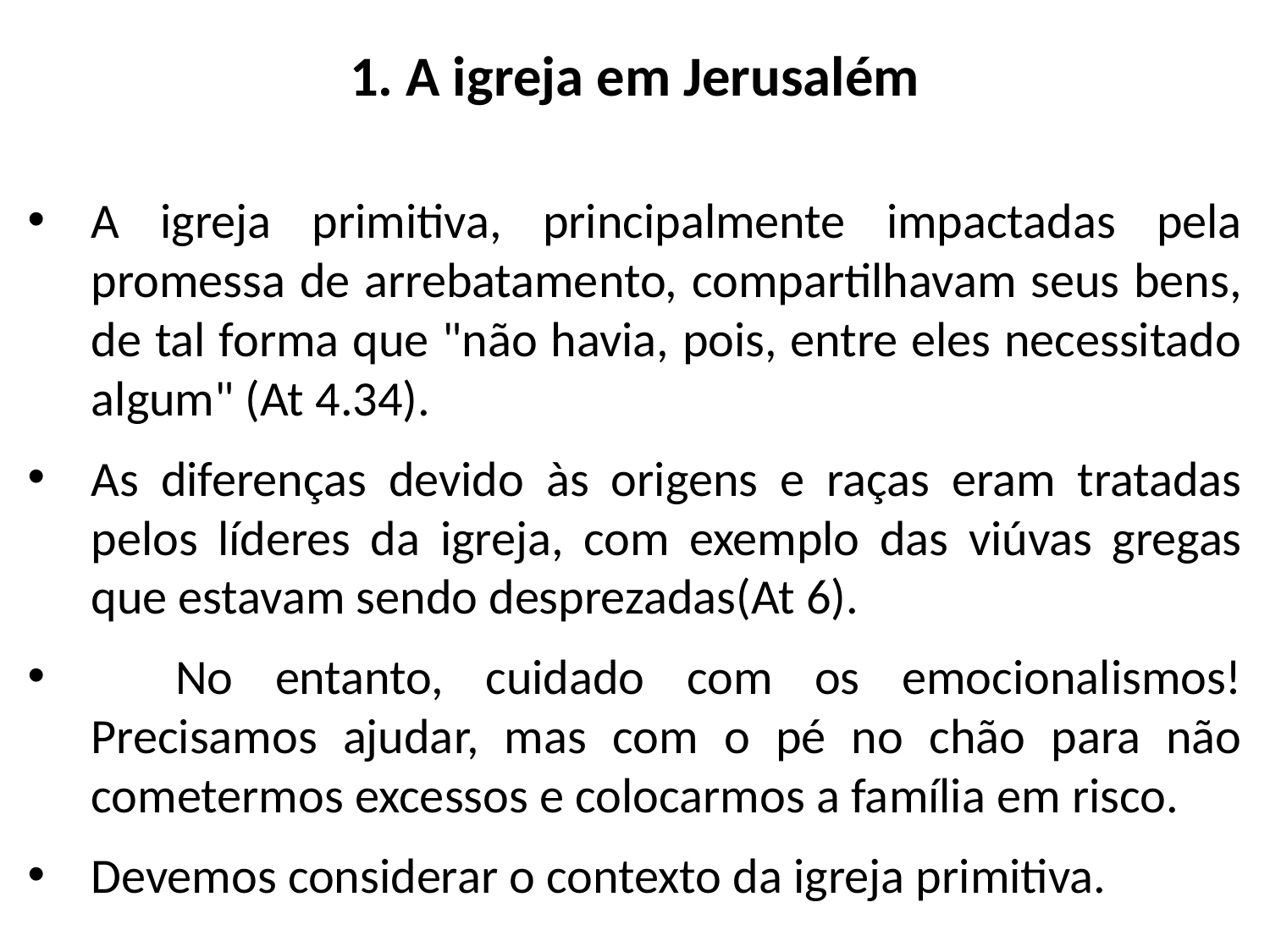

# 1. A igreja em Jerusalém
A igreja primitiva, principalmente impactadas pela promessa de arrebatamento, compartilhavam seus bens, de tal forma que "não havia, pois, entre eles necessitado algum" (At 4.34).
As diferenças devido às origens e raças eram tratadas pelos líderes da igreja, com exemplo das viúvas gregas que estavam sendo desprezadas(At 6).
  No entanto, cuidado com os emocionalismos! Precisamos ajudar, mas com o pé no chão para não cometermos excessos e colocarmos a família em risco.
Devemos considerar o contexto da igreja primitiva.